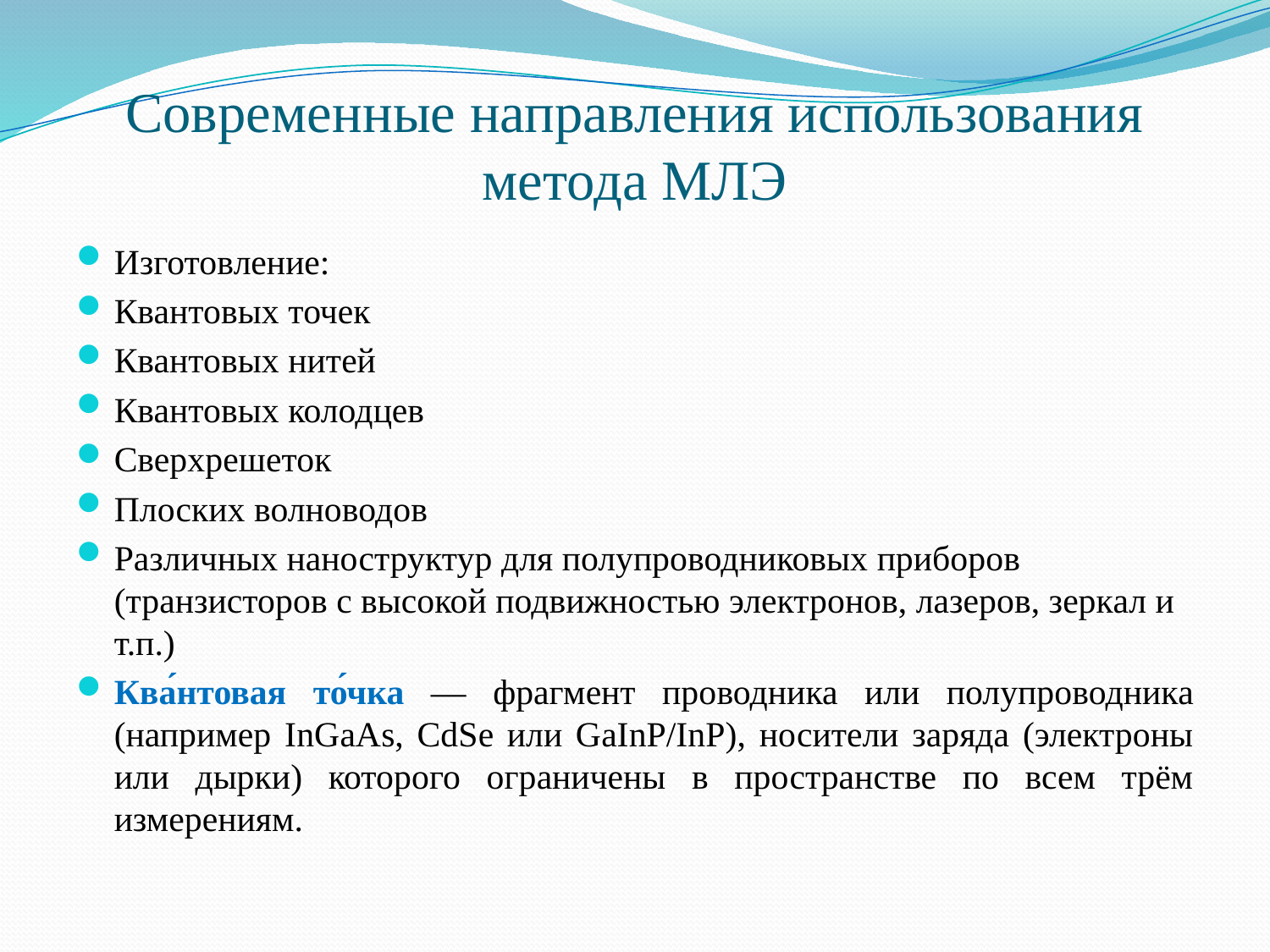

# Современные направления использования метода МЛЭ
Изготовление:
Квантовых точек
Квантовых нитей
Квантовых колодцев
Сверхрешеток
Плоских волноводов
Различных наноструктур для полупроводниковых приборов (транзисторов с высокой подвижностью электронов, лазеров, зеркал и т.п.)
Ква́нтовая то́чка — фрагмент проводника или полупроводника (например InGaAs, CdSe или GaInP/InP), носители заряда (электроны или дырки) которого ограничены в пространстве по всем трём измерениям.